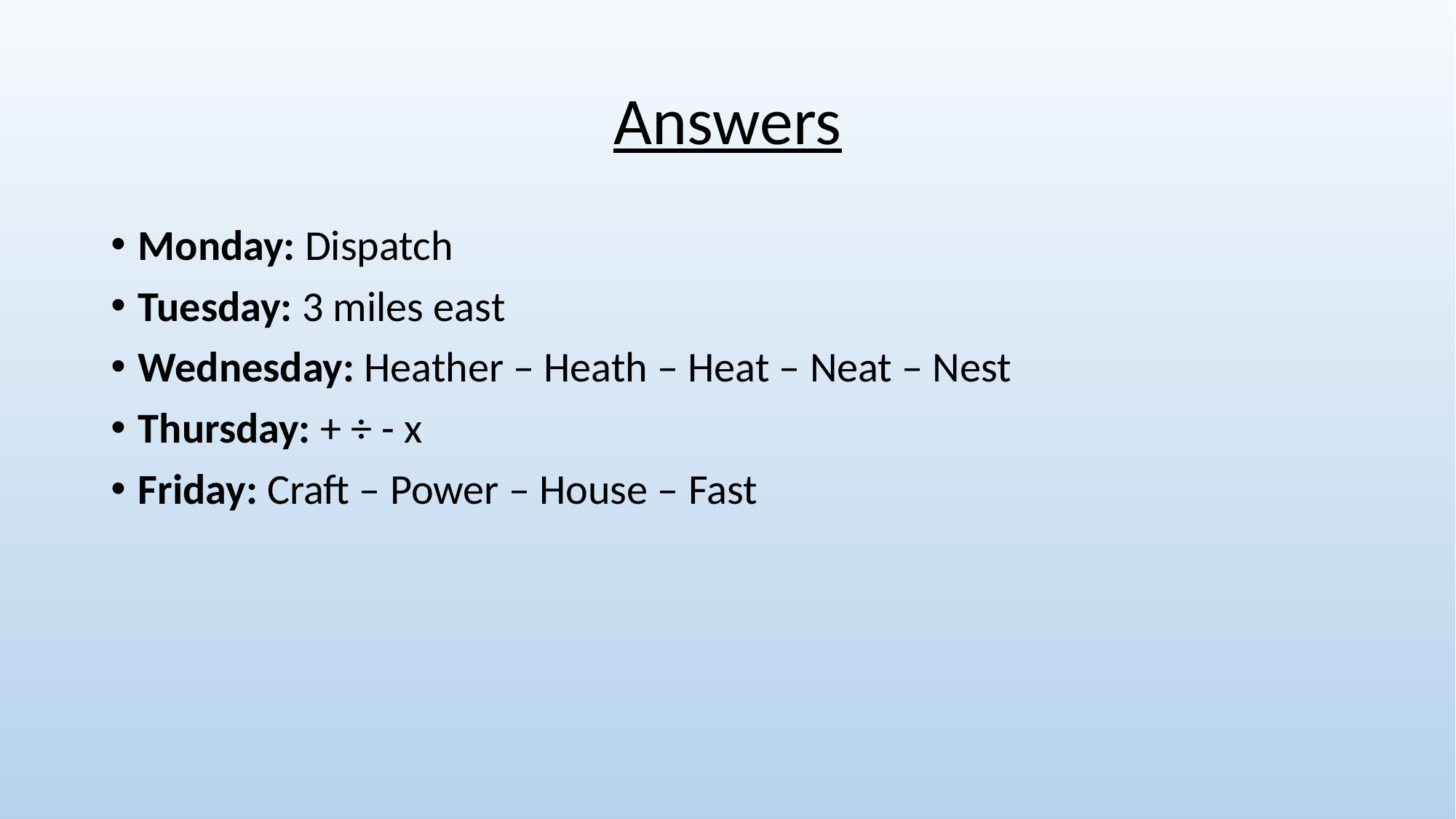

# Answers
Monday: Dispatch
Tuesday: 3 miles east
Wednesday: Heather – Heath – Heat – Neat – Nest
Thursday: + ÷ - x
Friday: Craft – Power – House – Fast